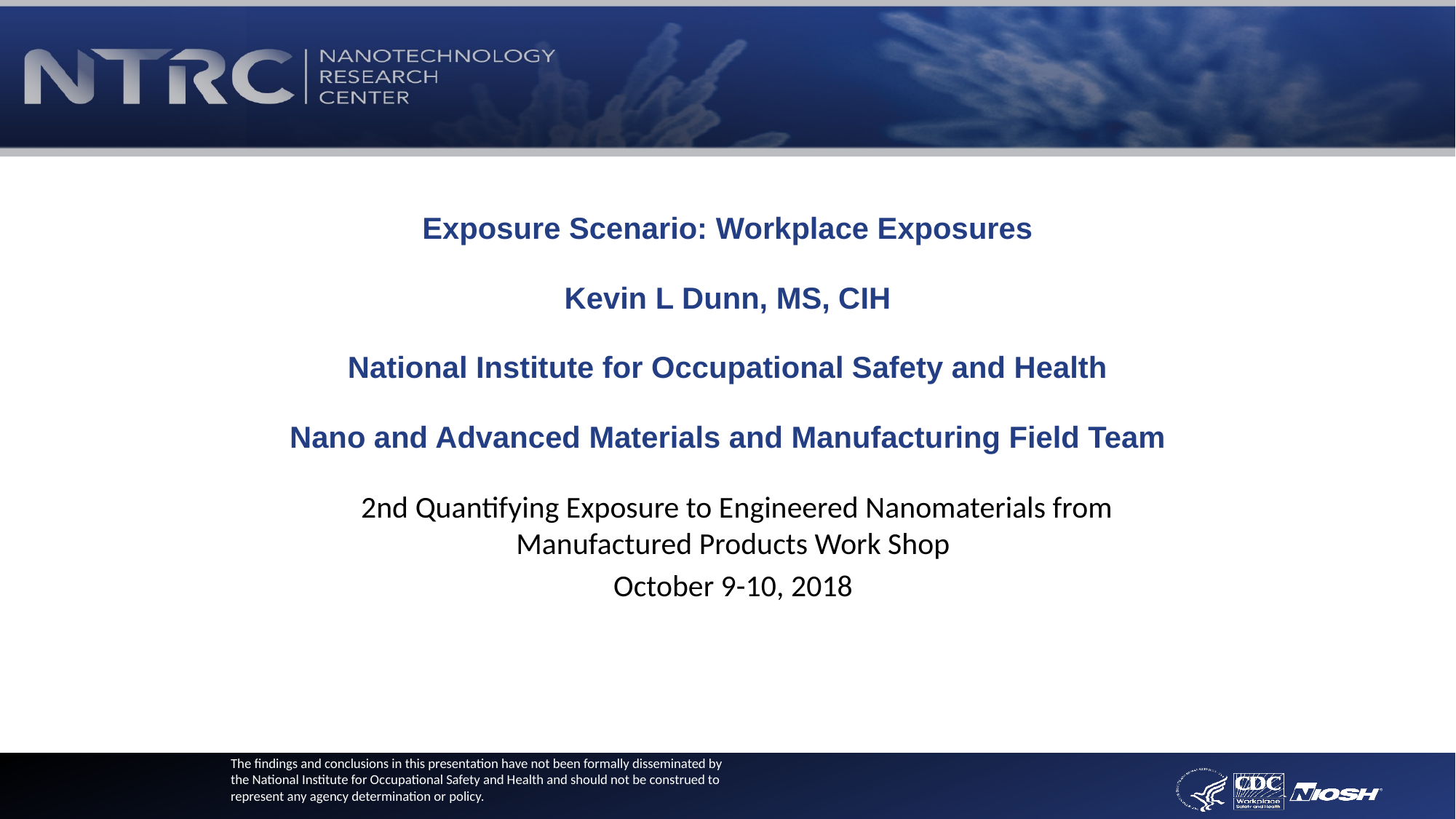

# Exposure Scenario: Workplace Exposures Kevin L Dunn, MS, CIH National Institute for Occupational Safety and Health Nano and Advanced Materials and Manufacturing Field Team
2nd Quantifying Exposure to Engineered Nanomaterials from Manufactured Products Work Shop
October 9-10, 2018
The findings and conclusions in this presentation have not been formally disseminated by the National Institute for Occupational Safety and Health and should not be construed to represent any agency determination or policy.